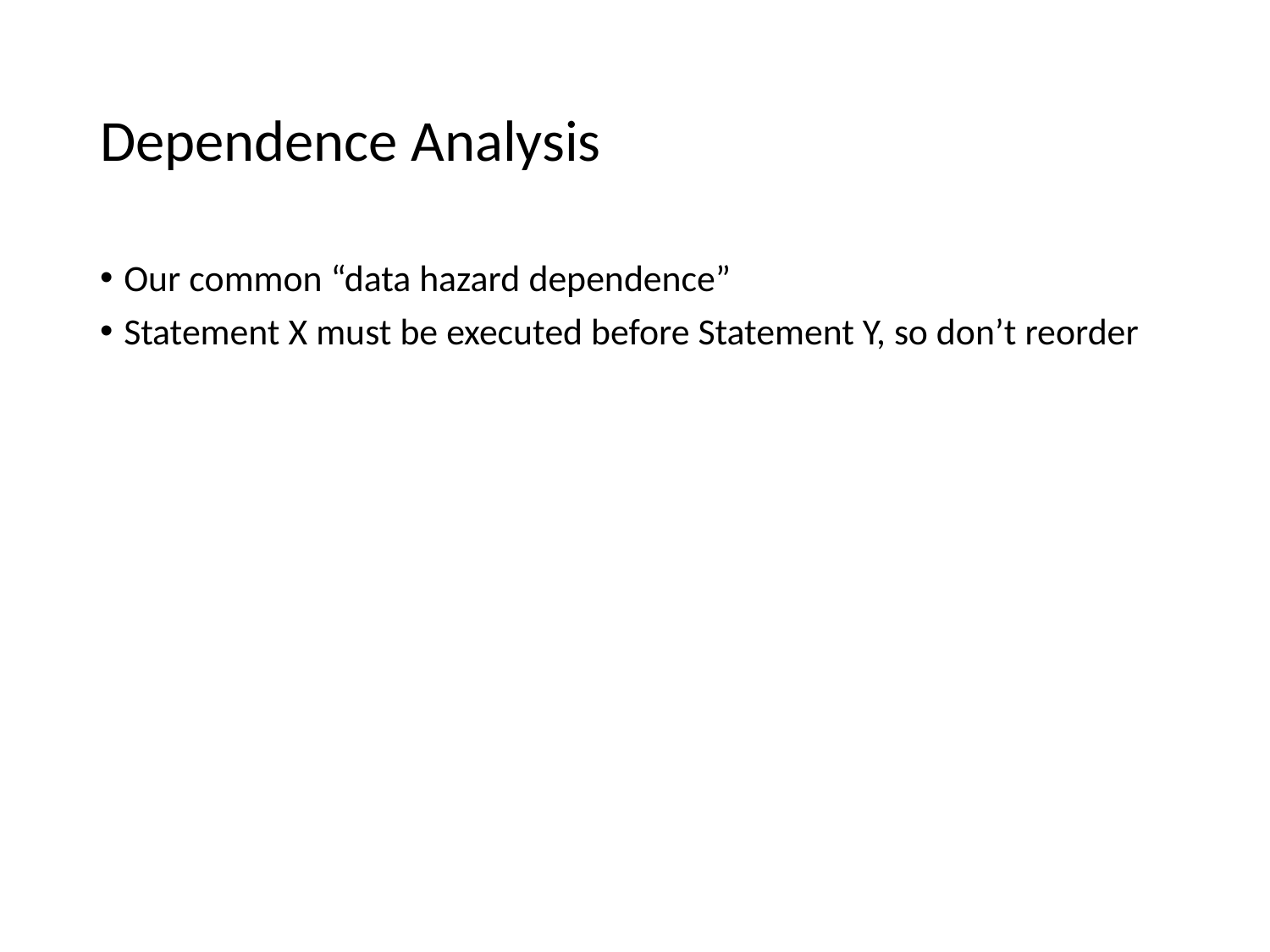

# Dependence Analysis
Our common “data hazard dependence”
Statement X must be executed before Statement Y, so don’t reorder